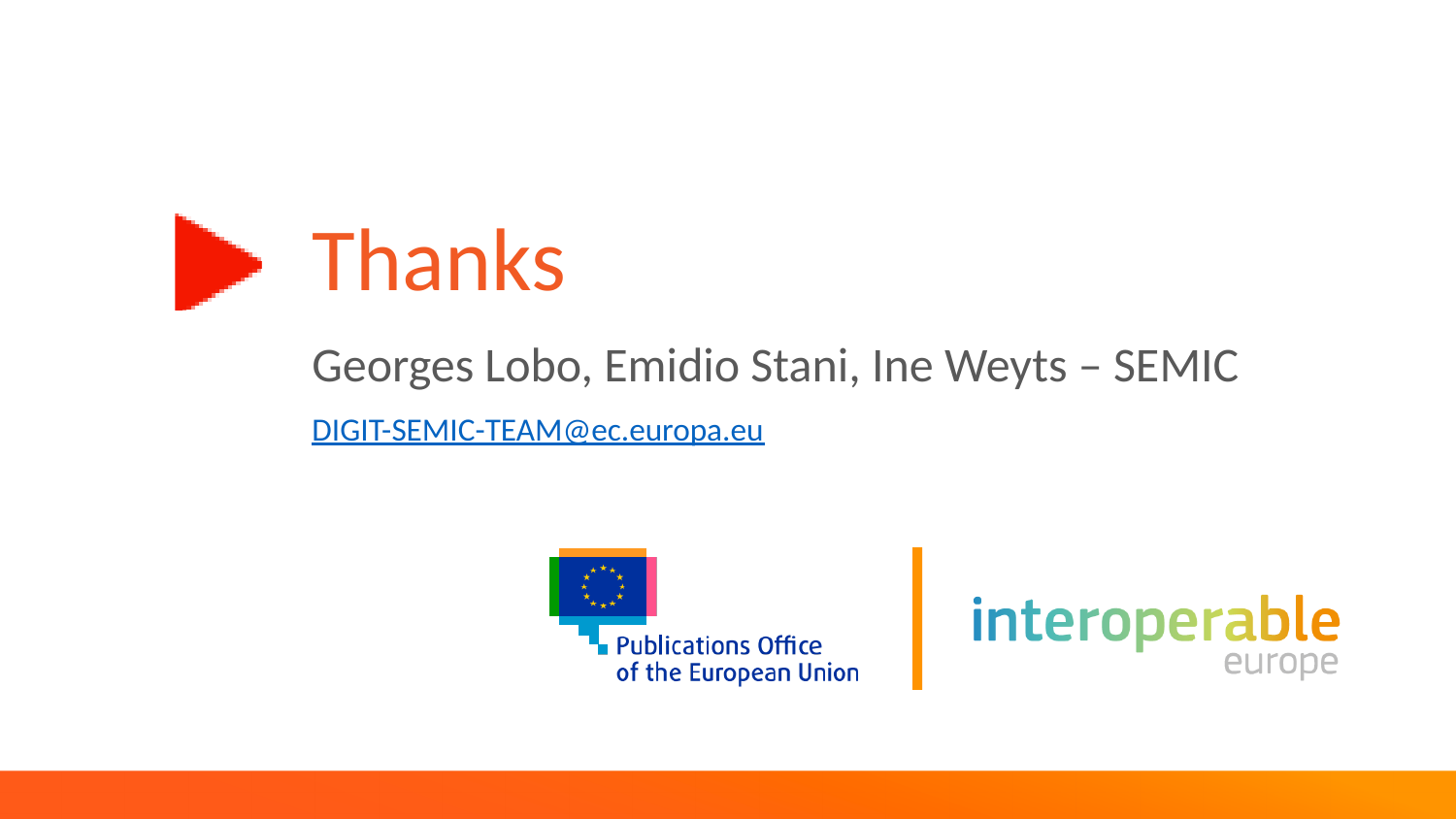

# Thanks
Georges Lobo, Emidio Stani, Ine Weyts – SEMIC
DIGIT-SEMIC-TEAM@ec.europa.eu